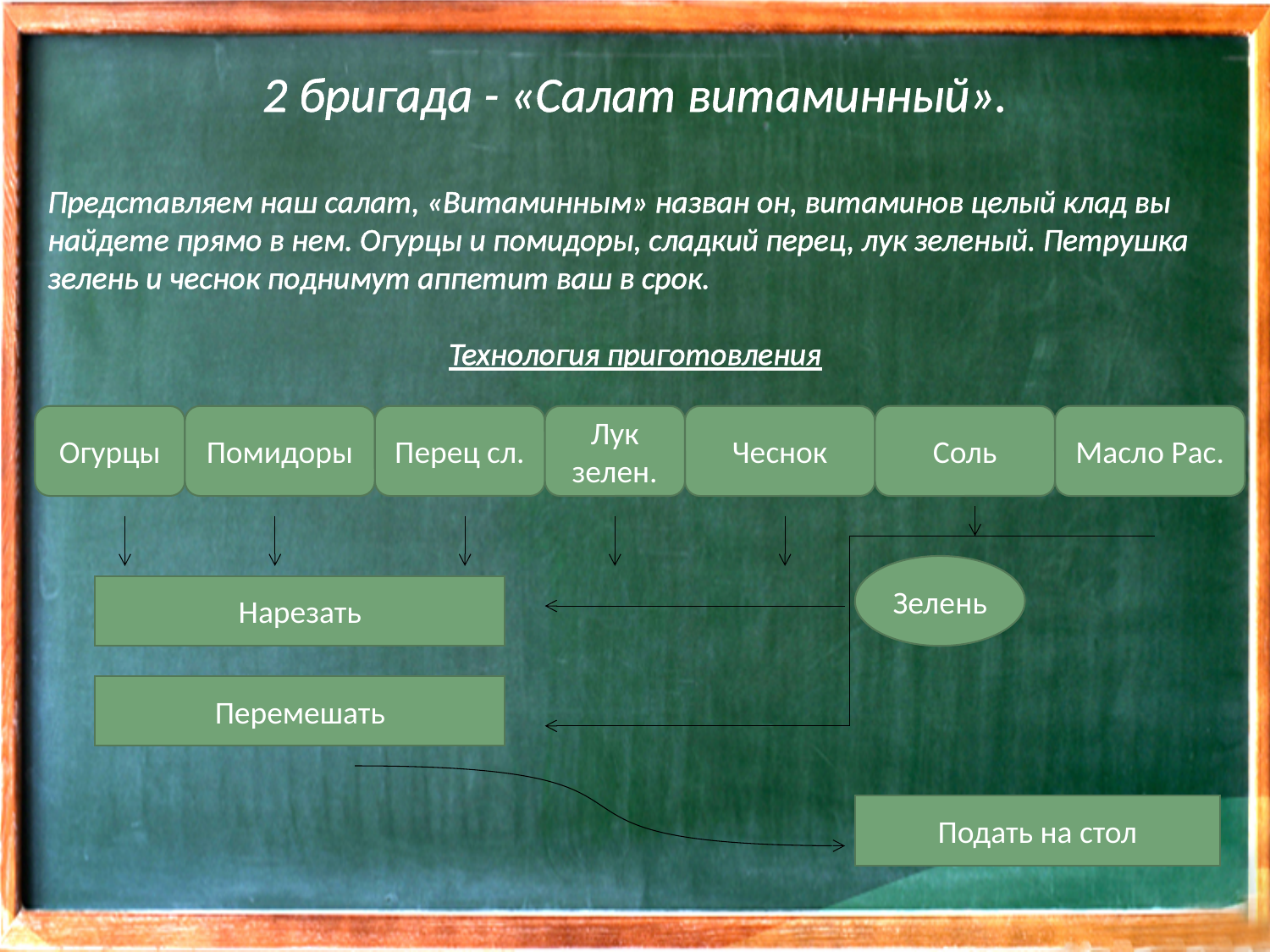

2 бригада - «Салат витаминный».

Представляем наш салат, «Витаминным» назван он, витаминов целый клад вы найдете прямо в нем. Огурцы и помидоры, сладкий перец, лук зеленый. Петрушка зелень и чеснок поднимут аппетит ваш в срок.

Технология приготовления
Огурцы
Помидоры
Перец сл.
Лук зелен.
Чеснок
Соль
Масло Рас.
Зелень
Нарезать
Перемешать
Подать на стол